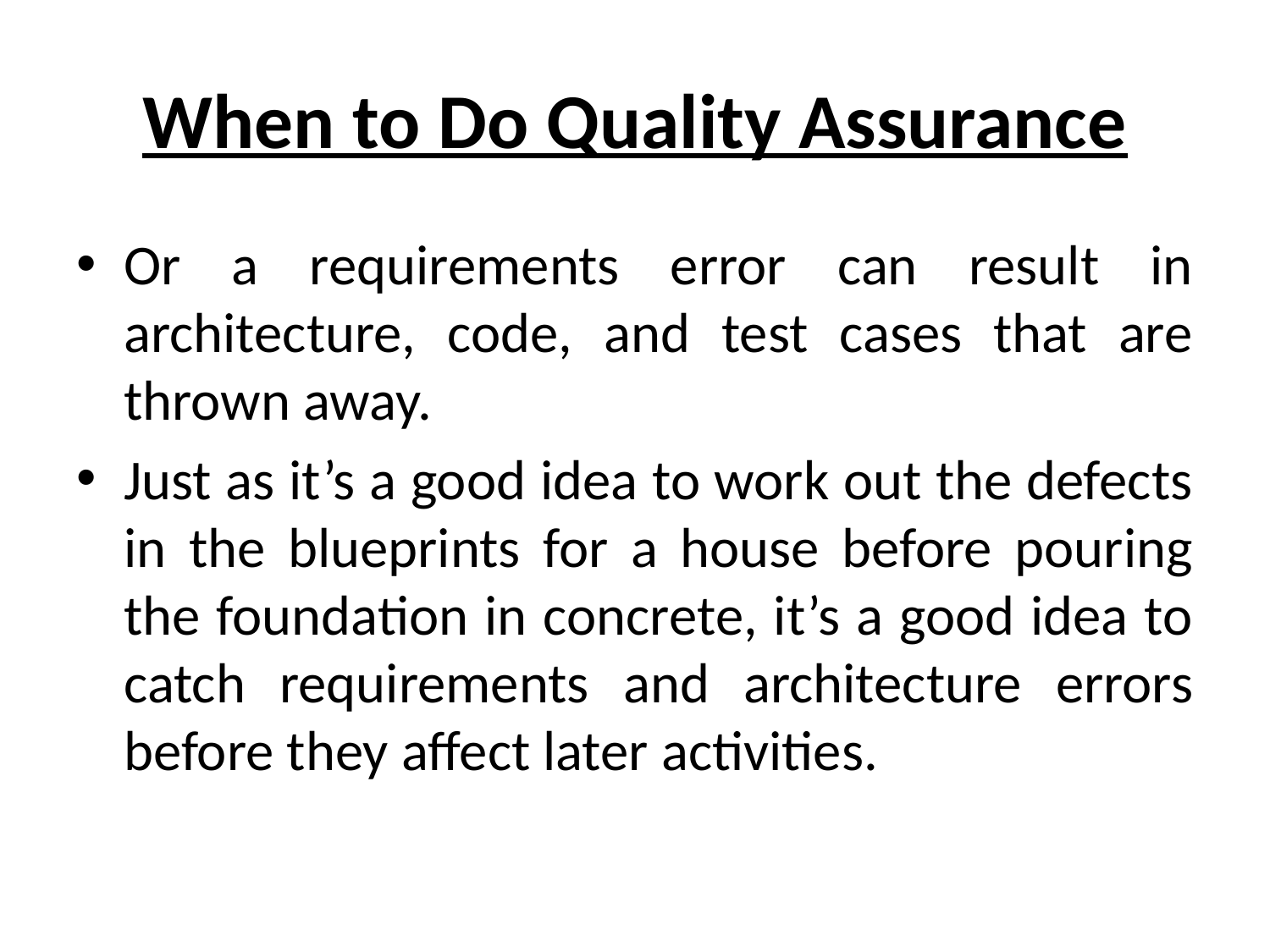

# When to Do Quality Assurance
Or a requirements error can result in architecture, code, and test cases that are thrown away.
Just as it’s a good idea to work out the defects in the blueprints for a house before pouring the foundation in concrete, it’s a good idea to catch requirements and architecture errors before they affect later activities.